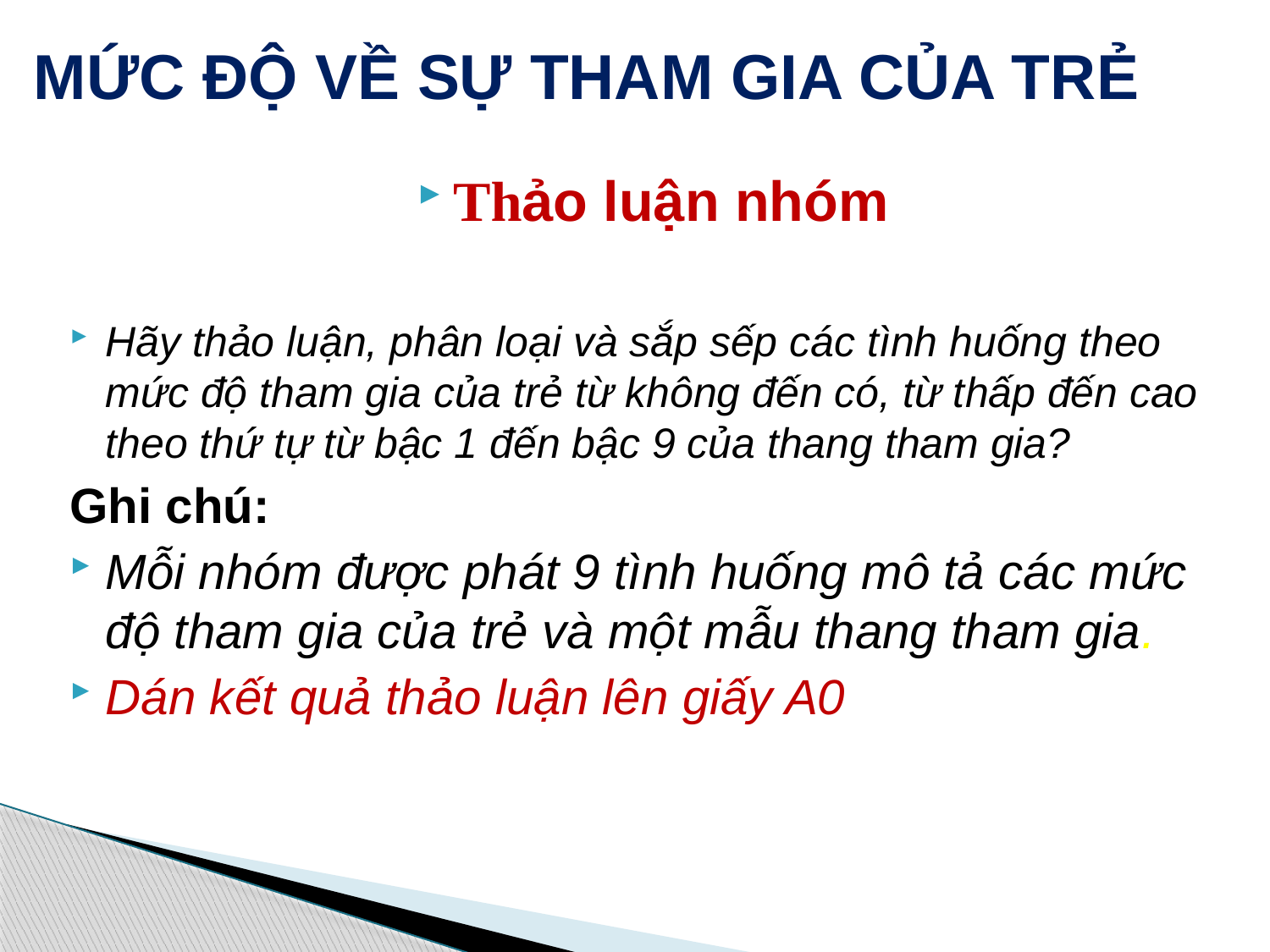

# MỨC ĐỘ VỀ SỰ THAM GIA CỦA TRẺ
Thảo luận nhóm

Hãy thảo luận, phân loại và sắp sếp các tình huống theo mức độ tham gia của trẻ từ không đến có, từ thấp đến cao theo thứ tự từ bậc 1 đến bậc 9 của thang tham gia?
Ghi chú:
Mỗi nhóm được phát 9 tình huống mô tả các mức độ tham gia của trẻ và một mẫu thang tham gia.
Dán kết quả thảo luận lên giấy A0